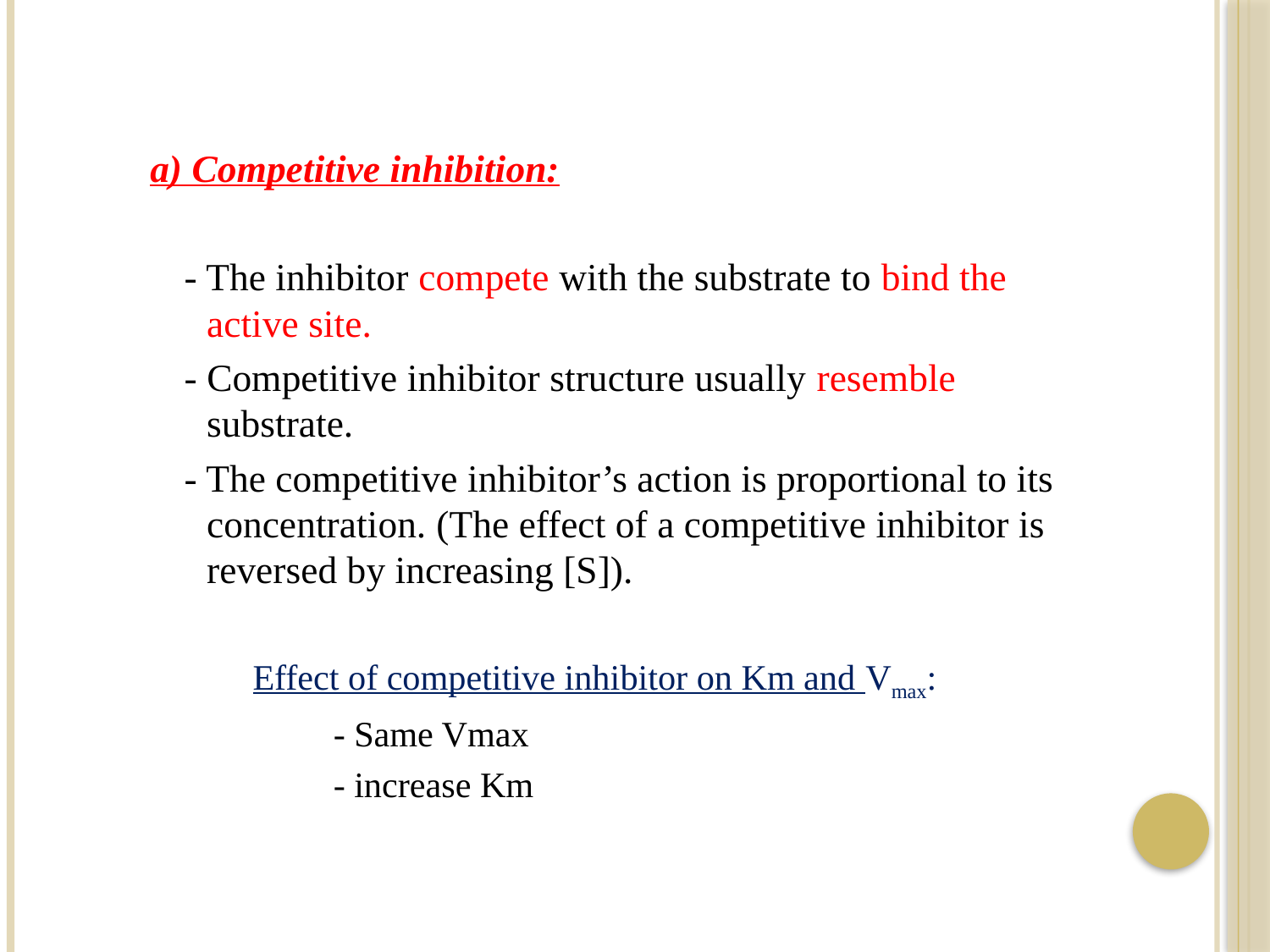

a) Competitive inhibition:

- The inhibitor compete with the substrate to bind the active site.
- Competitive inhibitor structure usually resemble substrate.
- The competitive inhibitor’s action is proportional to its concentration. (The effect of a competitive inhibitor is reversed by increasing [S]).

Effect of competitive inhibitor on Km and Vmax:
- Same Vmax
- increase Km